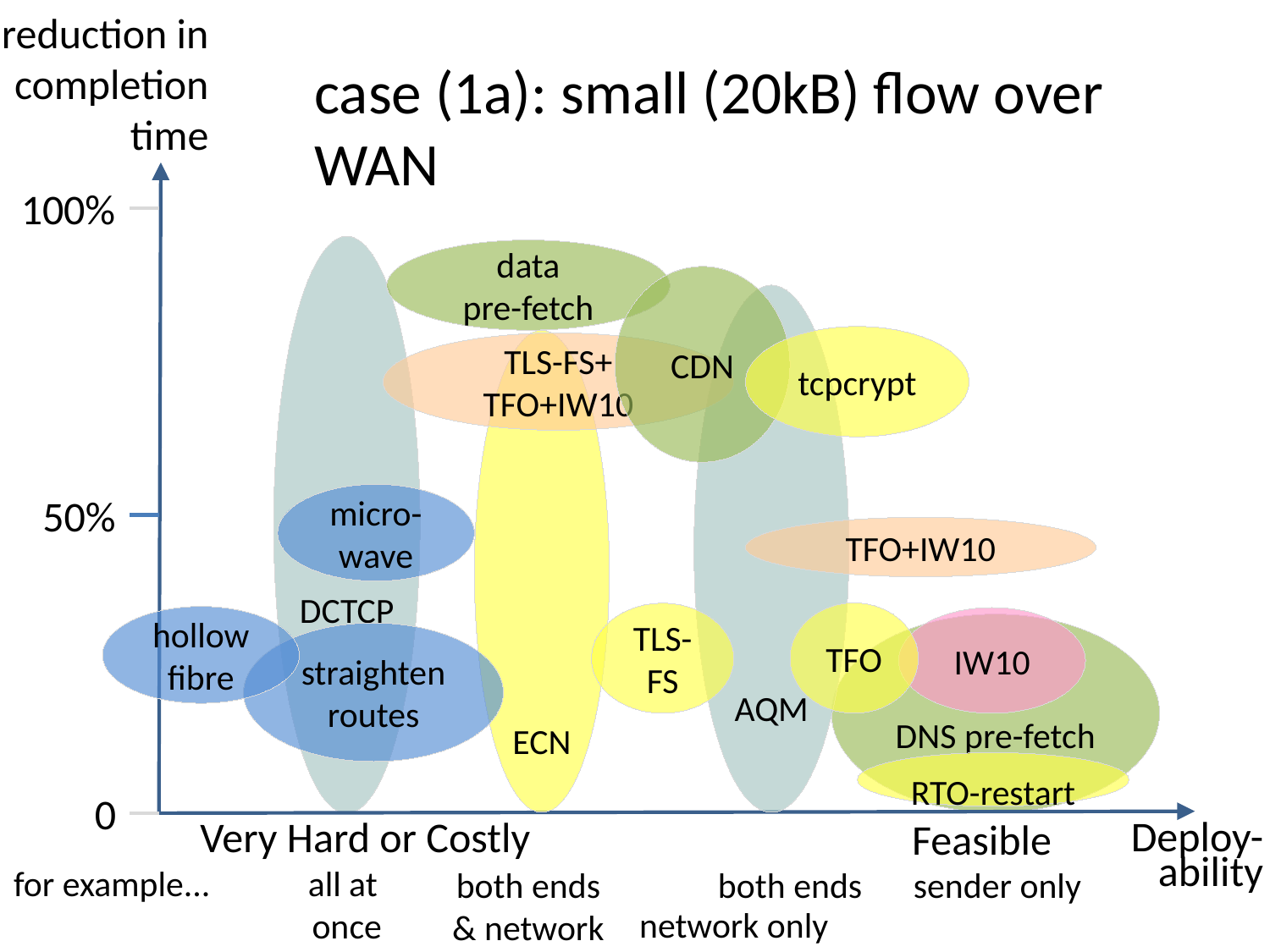

reduction in
completion
time
# case (1a): small (20kB) flow over WAN

100%
DCTCP
data
pre-fetch
CDN
AQM
tcpcrypt
ECN
TLS-FS+
TFO+IW10
50%
micro-
wave
TFO+IW10
TFO
TLS-FS
hollow fibre
IW10
DNS pre-fetch
straighten routes
RTO-restart
0
Very Hard or Costly
Feasible
Deploy-
ability
for example...
all at
once
both ends
& network
both ends
sender only
network only